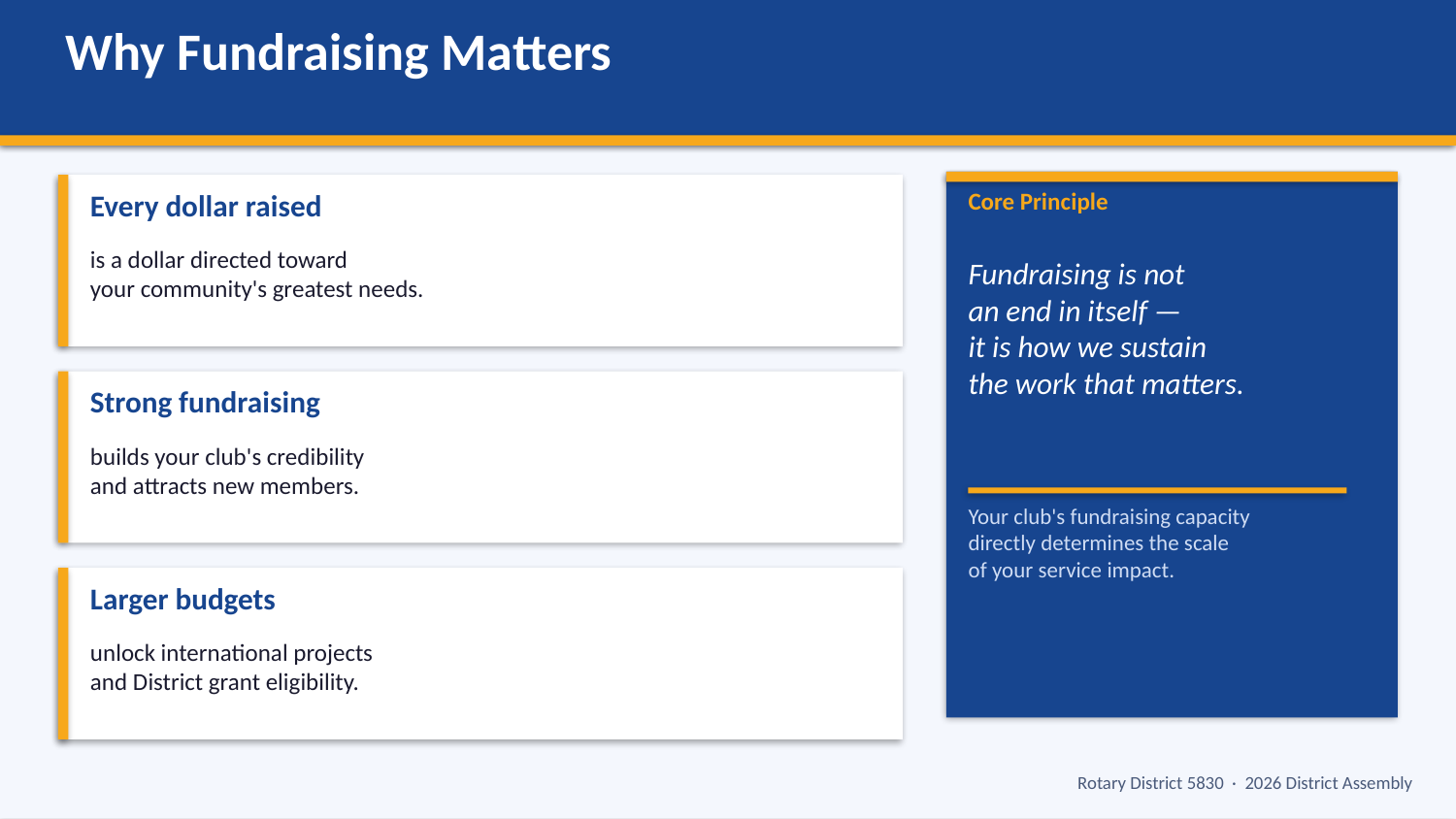

Why Fundraising Matters

Every dollar raised
Core Principle
is a dollar directed toward
your community's greatest needs.
Fundraising is not
an end in itself —
it is how we sustain
the work that matters.

Strong fundraising
builds your club's credibility
and attracts new members.

Your club's fundraising capacity
directly determines the scale
of your service impact.

Larger budgets
unlock international projects
and District grant eligibility.
Rotary District 5830  ·  2026 District Assembly